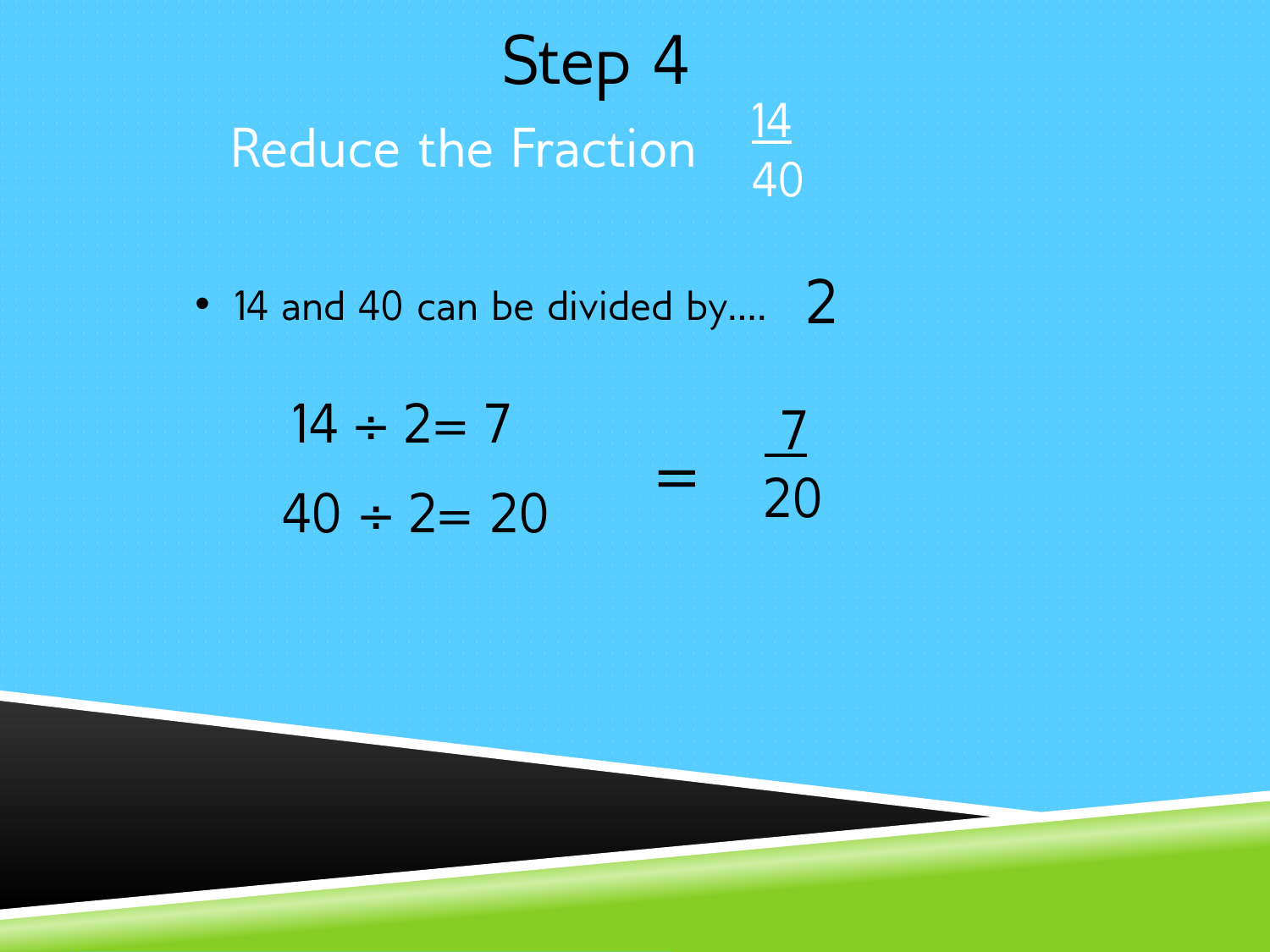

Step 4
14
40
Reduce the Fraction
2
14 and 40 can be divided by….
14 ÷ 2= 7
 7
20
=
40 ÷ 2= 20